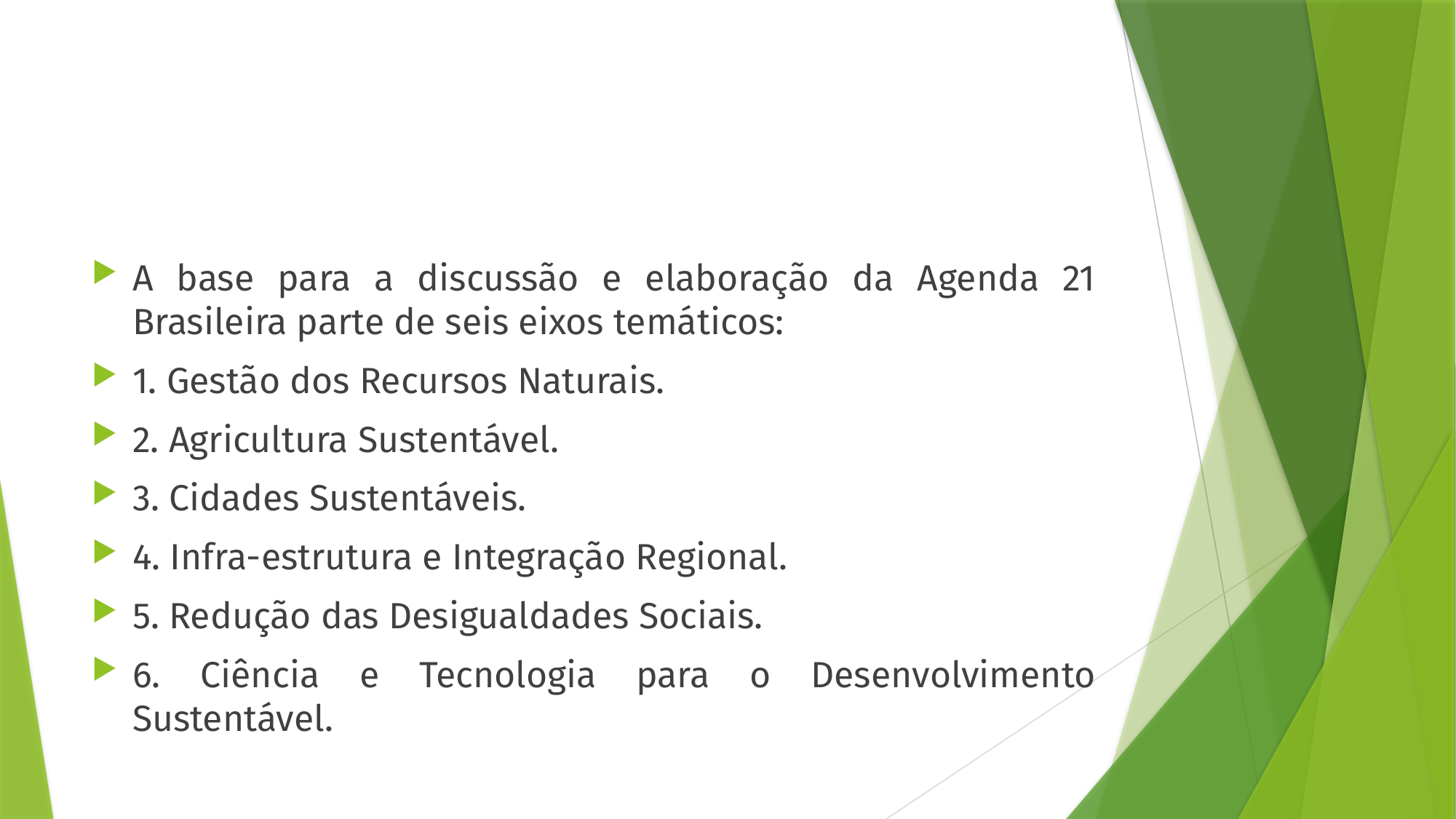

#
A base para a discussão e elaboração da Agenda 21 Brasileira parte de seis eixos temáticos:
1. Gestão dos Recursos Naturais.
2. Agricultura Sustentável.
3. Cidades Sustentáveis.
4. Infra-estrutura e Integração Regional.
5. Redução das Desigualdades Sociais.
6. Ciência e Tecnologia para o Desenvolvimento Sustentável.